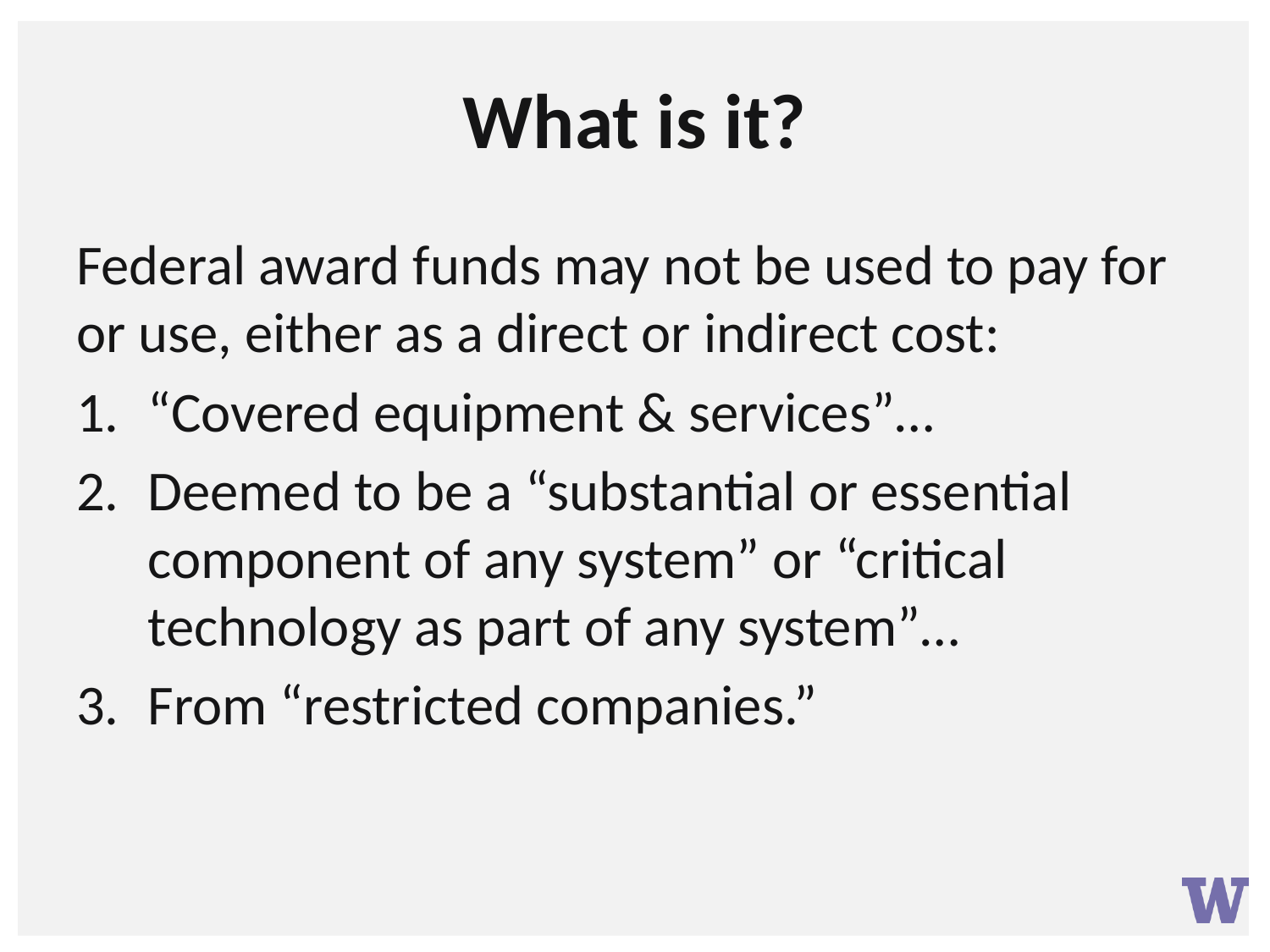

# What is it?
Federal award funds may not be used to pay for or use, either as a direct or indirect cost:
“Covered equipment & services”…
Deemed to be a “substantial or essential component of any system” or “critical technology as part of any system”…
From “restricted companies.”